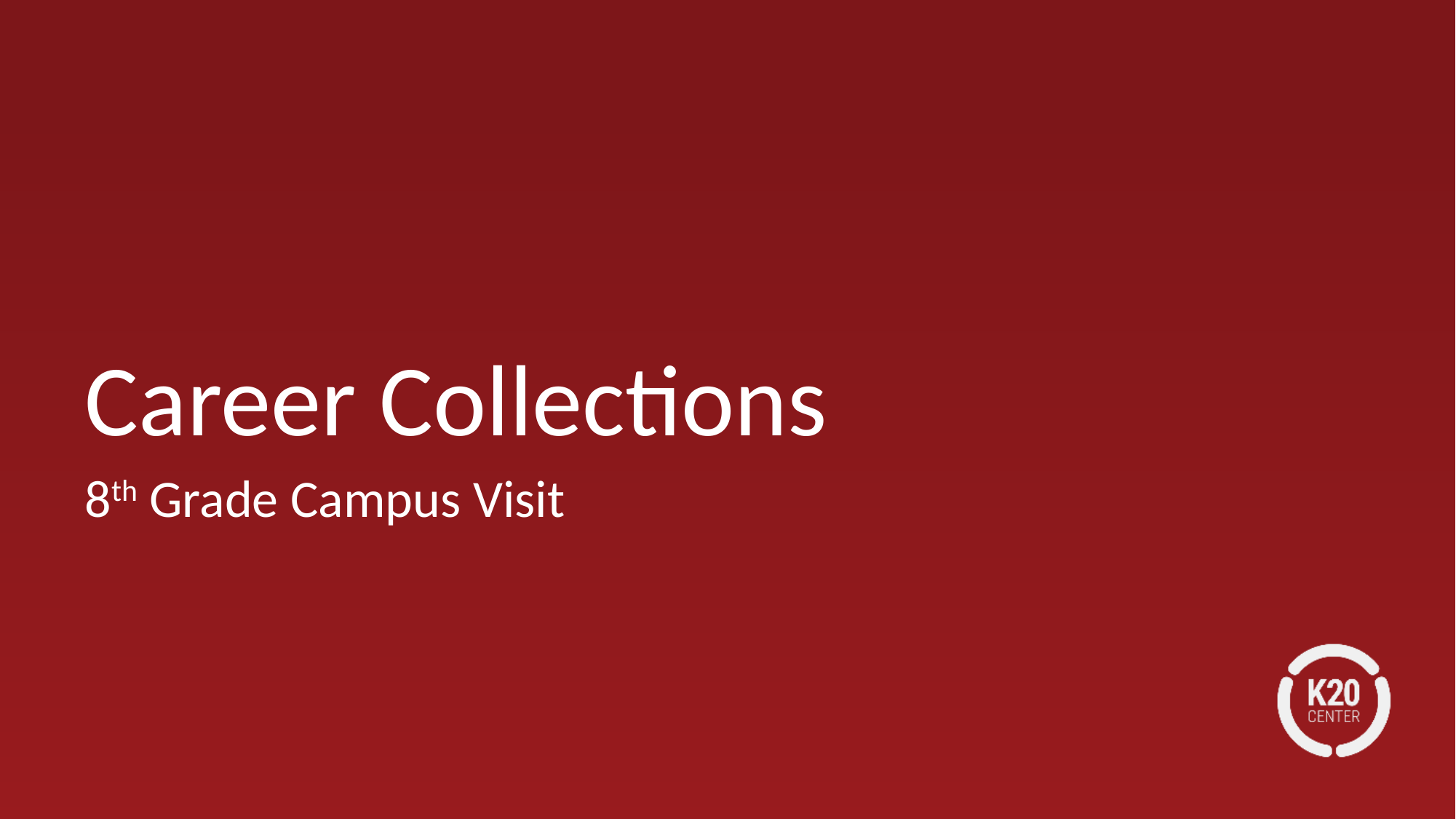

# Career Collections
8th Grade Campus Visit